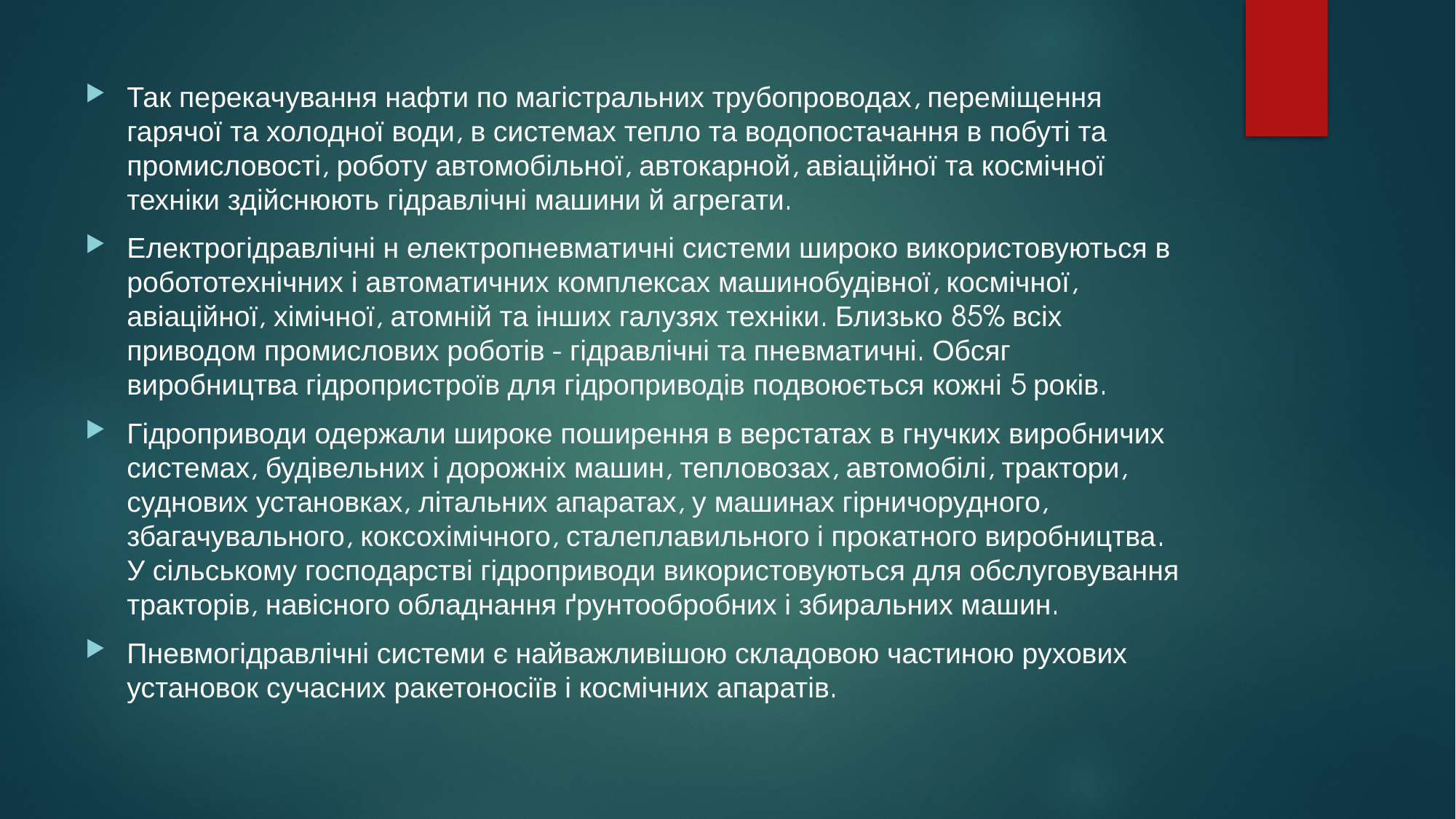

Так перекачування нафти по магістральних трубопроводах, переміщення гарячої та холодної води, в системах тепло та водопостачання в побуті та промисловості, роботу автомобільної, автокарной, авіаційної та космічної техніки здійснюють гідравлічні машини й агрегати.
Електрогідравлічні н електропневматичні системи широко використовуються в робототехнічних і автоматичних комплексах машинобудівної, космічної, авіаційної, хімічної, атомній та інших галузях техніки. Близько 85% всіх приводом промислових роботів - гідравлічні та пневматичні. Обсяг виробництва гідропристроїв для гідроприводів подвоюється кожні 5 років.
Гідроприводи одержали широке поширення в верстатах в гнучких виробничих системах, будівельних і дорожніх машин, тепловозах, автомобілі, трактори, суднових установках, літальних апаратах, у машинах гірничорудного, збагачувального, коксохімічного, сталеплавильного і прокатного виробництва. У сільському господарстві гідроприводи використовуються для обслуговування тракторів, навісного обладнання ґрунтообробних і збиральних машин.
Пневмогідравлічні системи є найважливішою складовою частиною рухових установок сучасних ракетоносіїв і космічних апаратів.